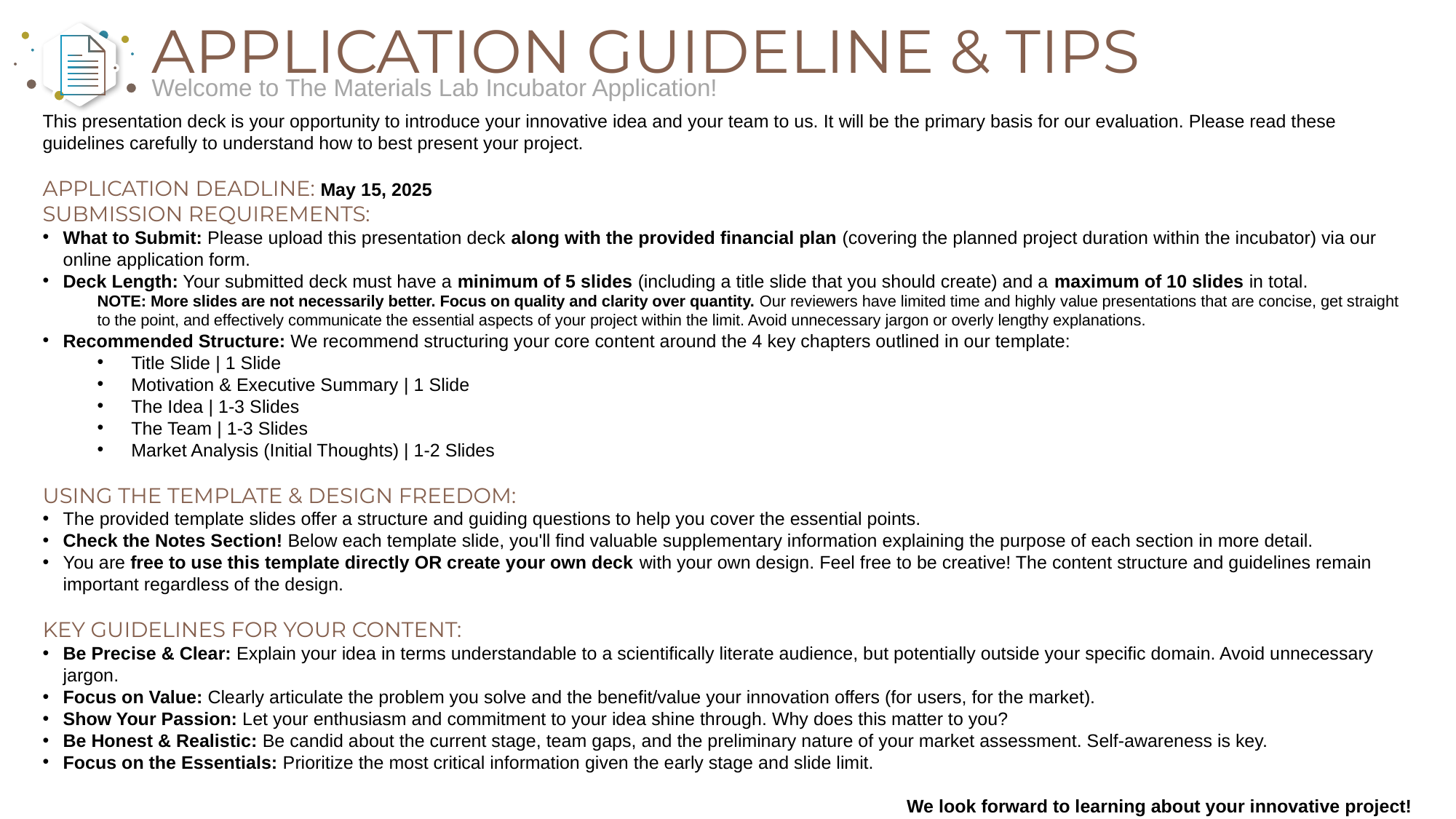

Application Guideline & Tips
	Welcome to The Materials Lab Incubator Application!

This presentation deck is your opportunity to introduce your innovative idea and your team to us. It will be the primary basis for our evaluation. Please read these guidelines carefully to understand how to best present your project.

Application Deadline: May 15, 2025
Submission Requirements:
What to Submit: Please upload this presentation deck along with the provided financial plan (covering the planned project duration within the incubator) via our online application form.
Deck Length: Your submitted deck must have a minimum of 5 slides (including a title slide that you should create) and a maximum of 10 slides in total.
NOTE: More slides are not necessarily better. Focus on quality and clarity over quantity. Our reviewers have limited time and highly value presentations that are concise, get straight to the point, and effectively communicate the essential aspects of your project within the limit. Avoid unnecessary jargon or overly lengthy explanations.
Recommended Structure: We recommend structuring your core content around the 4 key chapters outlined in our template:
Title Slide | 1 Slide
Motivation & Executive Summary | 1 Slide
The Idea | 1-3 Slides
The Team | 1-3 Slides
Market Analysis (Initial Thoughts) | 1-2 Slides

Using the Template & Design Freedom:
The provided template slides offer a structure and guiding questions to help you cover the essential points.
Check the Notes Section! Below each template slide, you'll find valuable supplementary information explaining the purpose of each section in more detail.
You are free to use this template directly OR create your own deck with your own design. Feel free to be creative! The content structure and guidelines remain important regardless of the design.

Key Guidelines for Your Content:
Be Precise & Clear: Explain your idea in terms understandable to a scientifically literate audience, but potentially outside your specific domain. Avoid unnecessary jargon.
Focus on Value: Clearly articulate the problem you solve and the benefit/value your innovation offers (for users, for the market).
Show Your Passion: Let your enthusiasm and commitment to your idea shine through. Why does this matter to you?
Be Honest & Realistic: Be candid about the current stage, team gaps, and the preliminary nature of your market assessment. Self-awareness is key.
Focus on the Essentials: Prioritize the most critical information given the early stage and slide limit.

We look forward to learning about your innovative project!